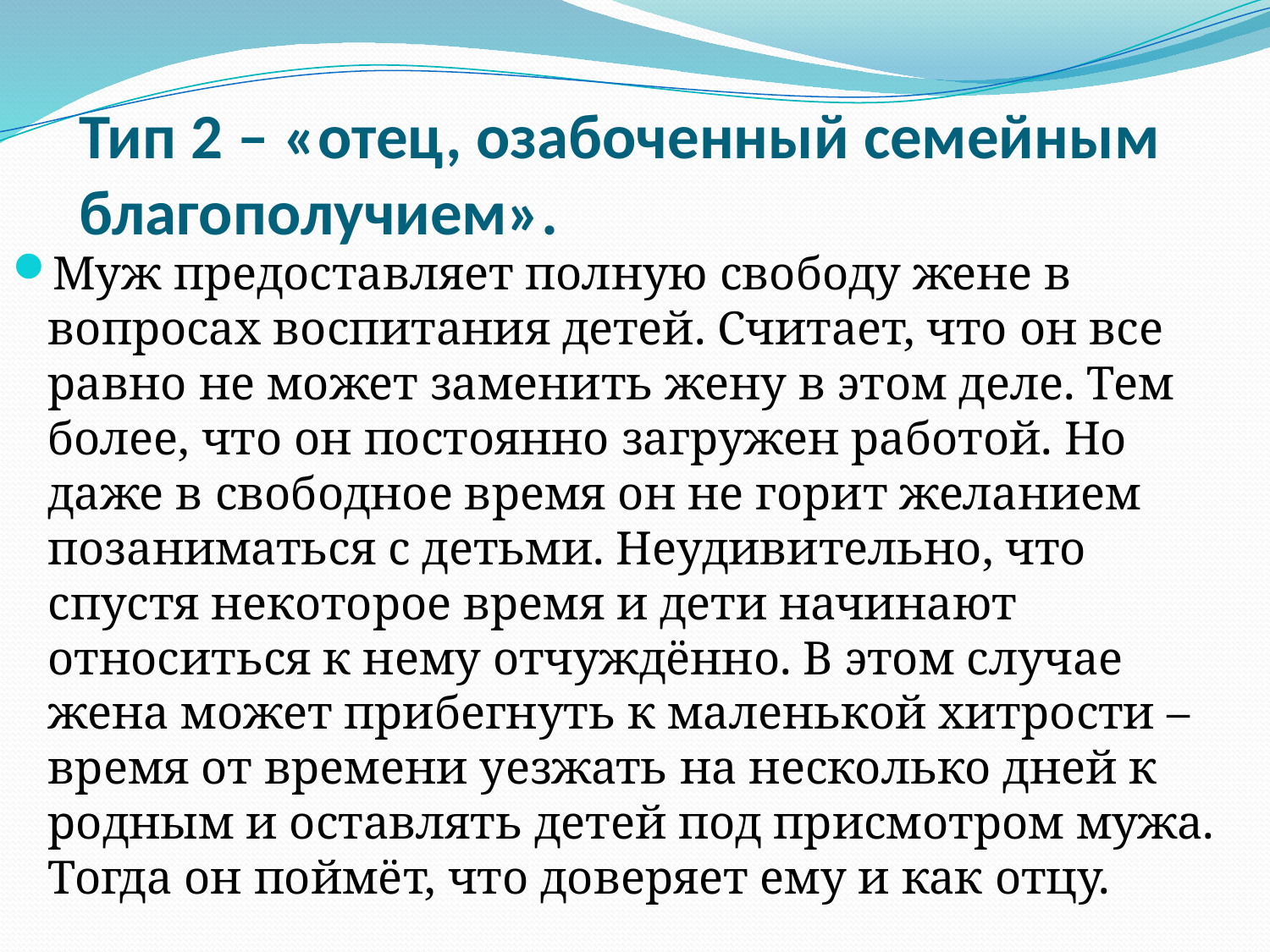

# Тип 2 – «отец, озабоченный семейным благополучием».
Муж предоставляет полную свободу жене в вопросах воспитания детей. Считает, что он все равно не может заменить жену в этом деле. Тем более, что он постоянно загружен работой. Но даже в свободное время он не горит желанием позаниматься с детьми. Неудивительно, что спустя некоторое время и дети начинают относиться к нему отчуждённо. В этом случае жена может прибегнуть к маленькой хитрости – время от времени уезжать на несколько дней к родным и оставлять детей под присмотром мужа. Тогда он поймёт, что доверяет ему и как отцу.